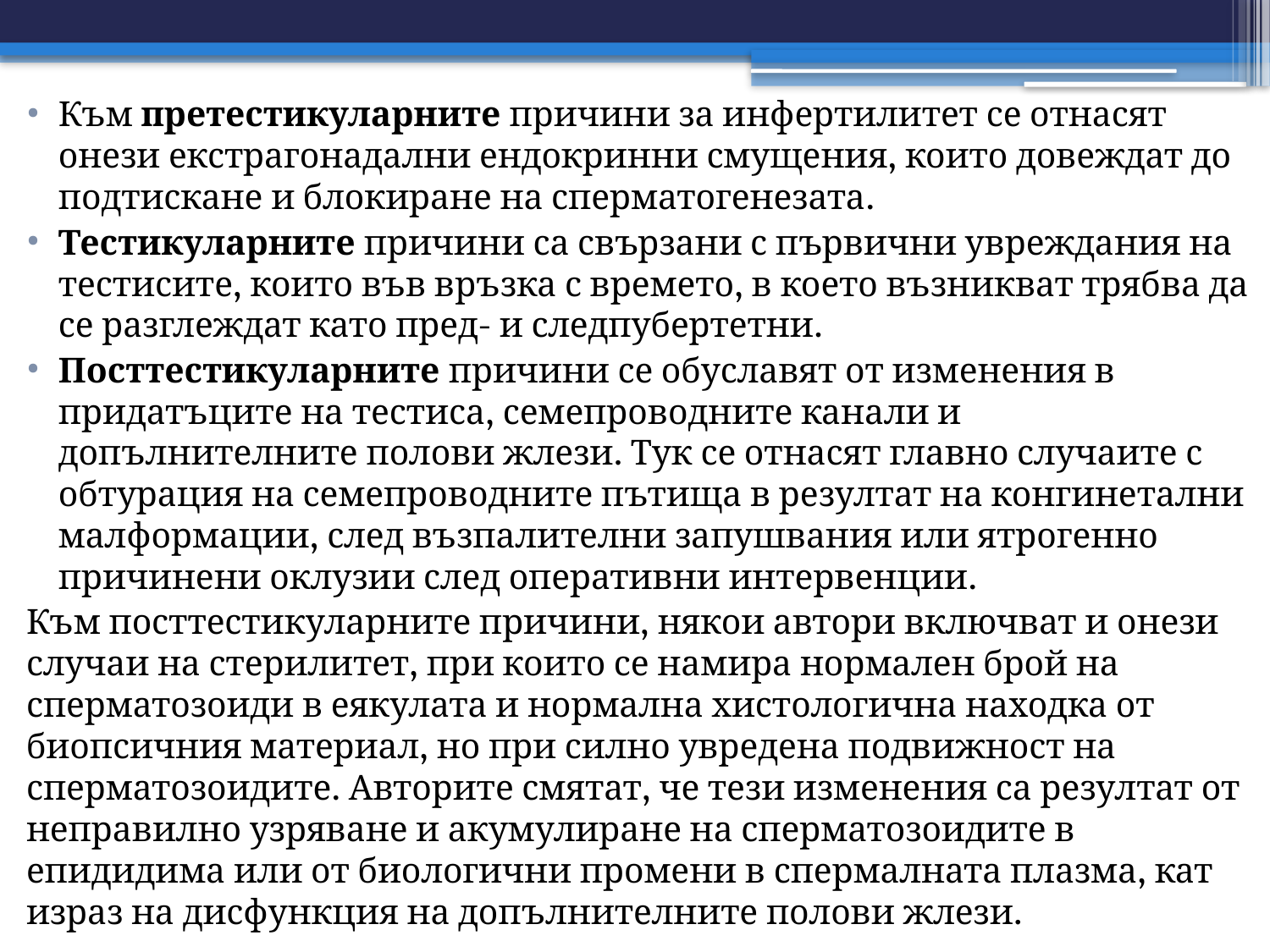

Към претестикуларните причини за инфертилитет се отнасят онези екстрагонадални ендокринни смущения, които довеждат до подтискане и блокиране на сперматогенезата.
Тестикуларните причини са свързани с първични увреждания на тестисите, които във връзка с времето, в което възникват трябва да се разглеждат като пред- и следпубертетни.
Посттестикуларните причини се обуславят от изменения в придатъците на тестиса, семепроводните канали и допълнителните полови жлези. Тук се отнасят главно случаите с обтурация на семепроводните пътища в резултат на конгинетални малформации, след възпалителни запушвания или ятрогенно причинени оклузии след оперативни интервенции.
Към посттестикуларните причини, някои автори включват и онези случаи на стерилитет, при които се намира нормален брой на сперматозоиди в еякулата и нормална хистологична находка от биопсичния материал, но при силно увредена подвижност на сперматозоидите. Авторите смятат, че тези изменения са резултат от неправилно узряване и акумулиране на сперматозоидите в епидидима или от биологични промени в спермалната плазма, кат израз на дисфункция на допълнителните полови жлези.